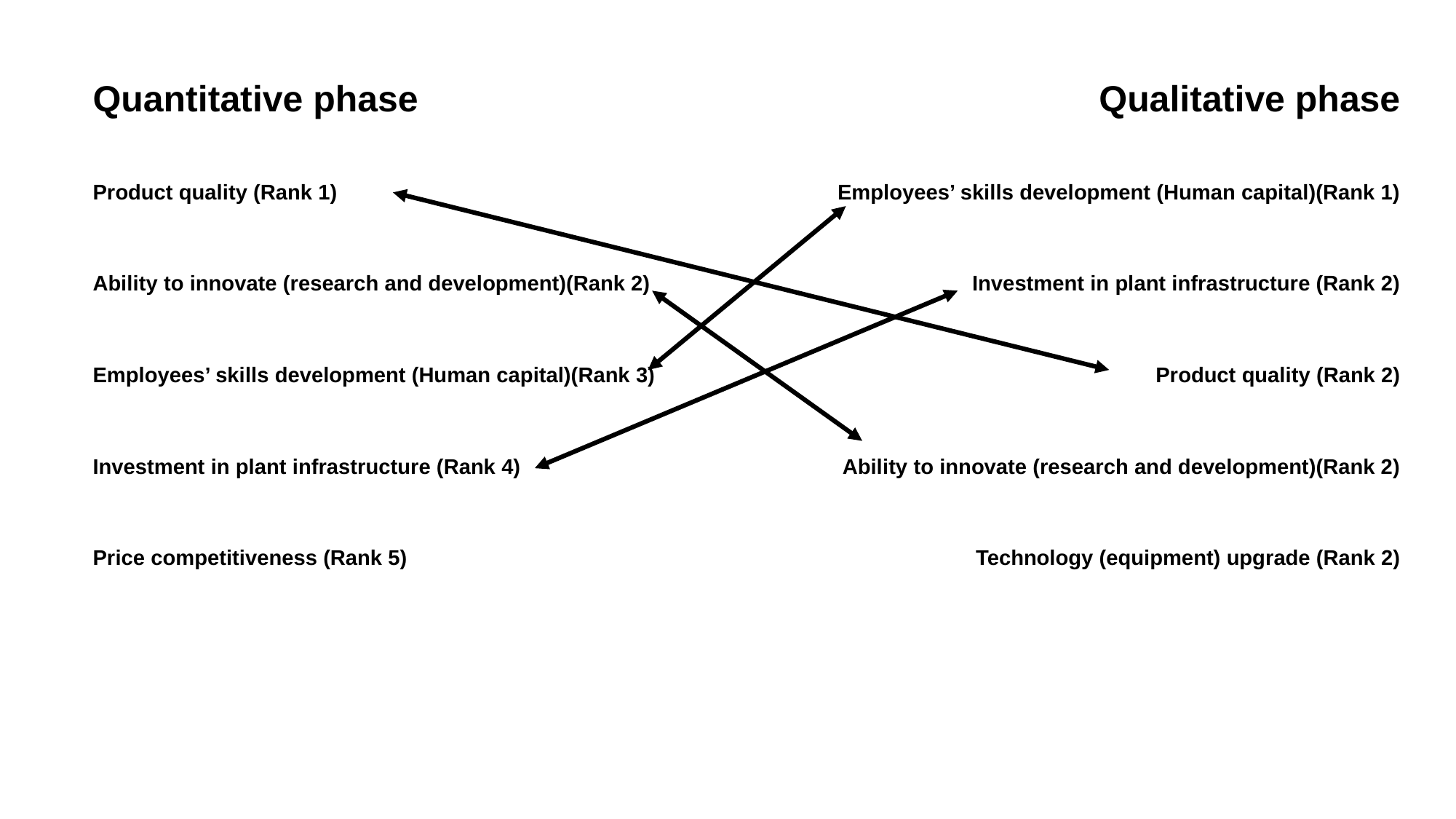

| Quantitative phase | Qualitative phase |
| --- | --- |
| Product quality (Rank 1) | Employees’ skills development (Human capital)(Rank 1) |
| Ability to innovate (research and development)(Rank 2) | Investment in plant infrastructure (Rank 2) |
| Employees’ skills development (Human capital)(Rank 3) | Product quality (Rank 2) |
| Investment in plant infrastructure (Rank 4) | Ability to innovate (research and development)(Rank 2) |
| Price competitiveness (Rank 5) | Technology (equipment) upgrade (Rank 2) |